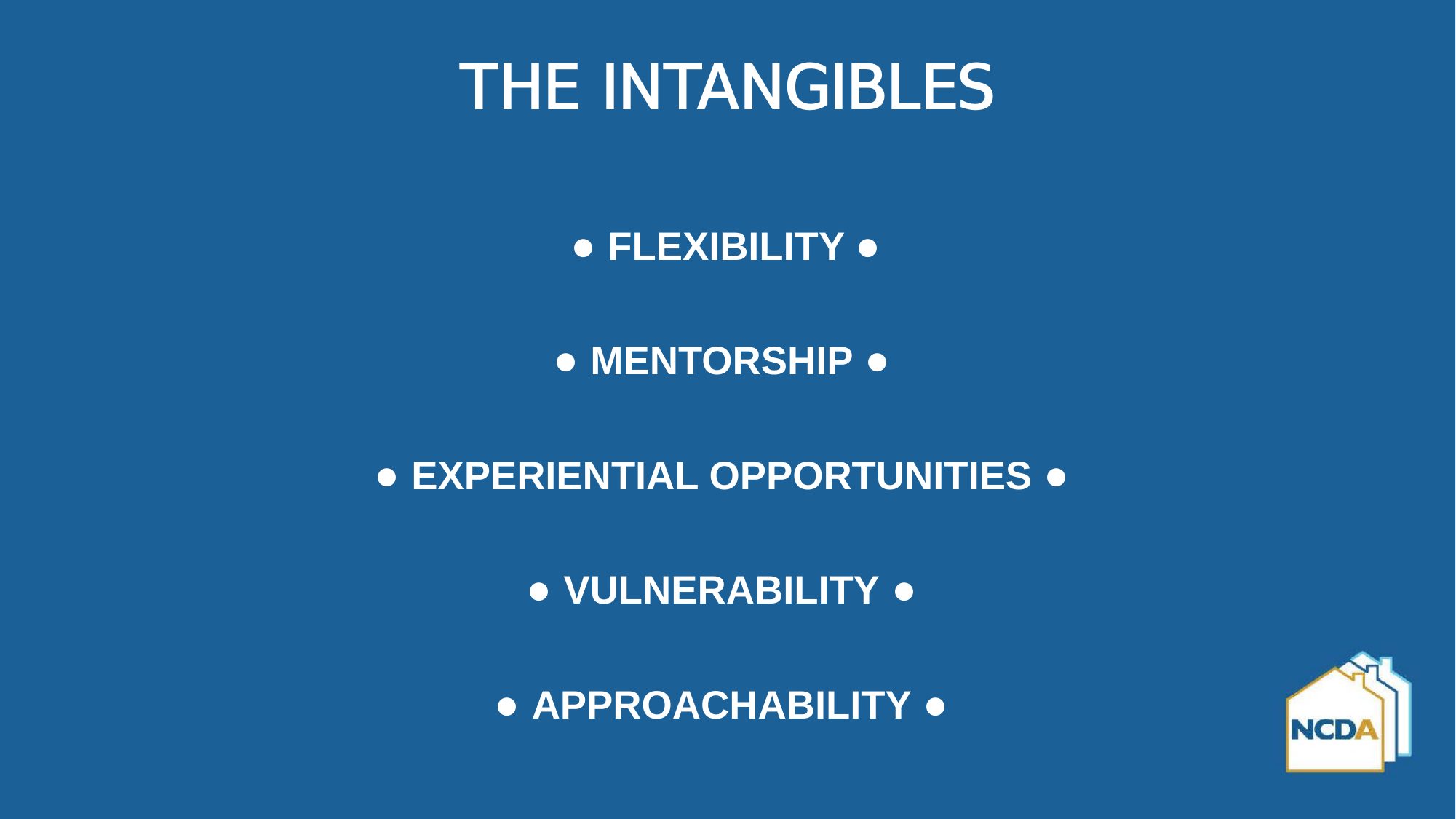

# THE INTANGIBLES
 ● FLEXIBILITY ●

● MENTORSHIP ●

● EXPERIENTIAL OPPORTUNITIES ●

● VULNERABILITY ●

● APPROACHABILITY ●